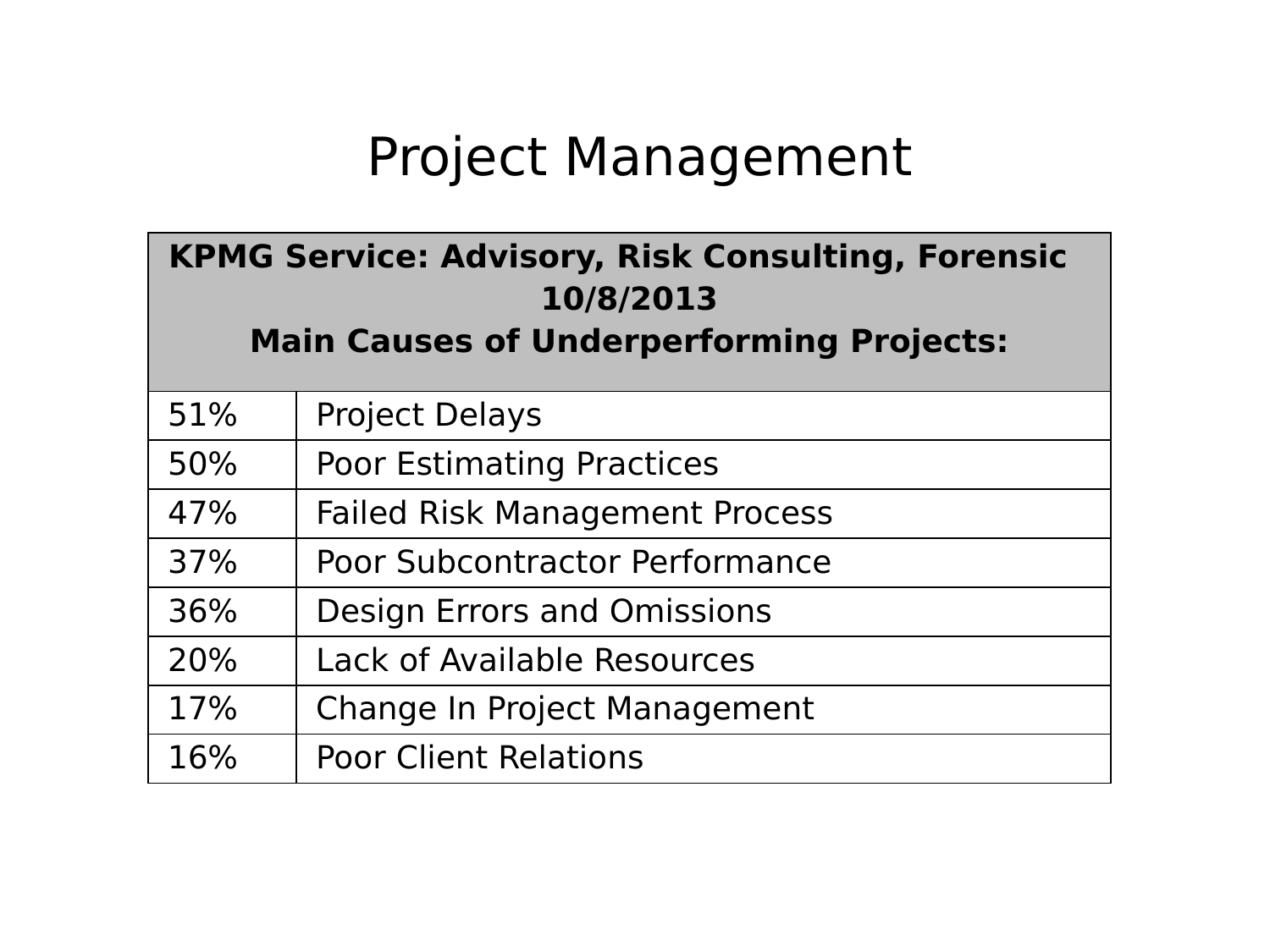

# Project Management
| KPMG Service: Advisory, Risk Consulting, Forensic  10/8/2013 Main Causes of Underperforming Projects: |  |
| --- | --- |
| 51% | Project Delays |
| 50% | Poor Estimating Practices |
| 47% | Failed Risk Management Process |
| 37% | Poor Subcontractor Performance |
| 36% | Design Errors and Omissions |
| 20% | Lack of Available Resources |
| 17% | Change In Project Management |
| 16% | Poor Client Relations |